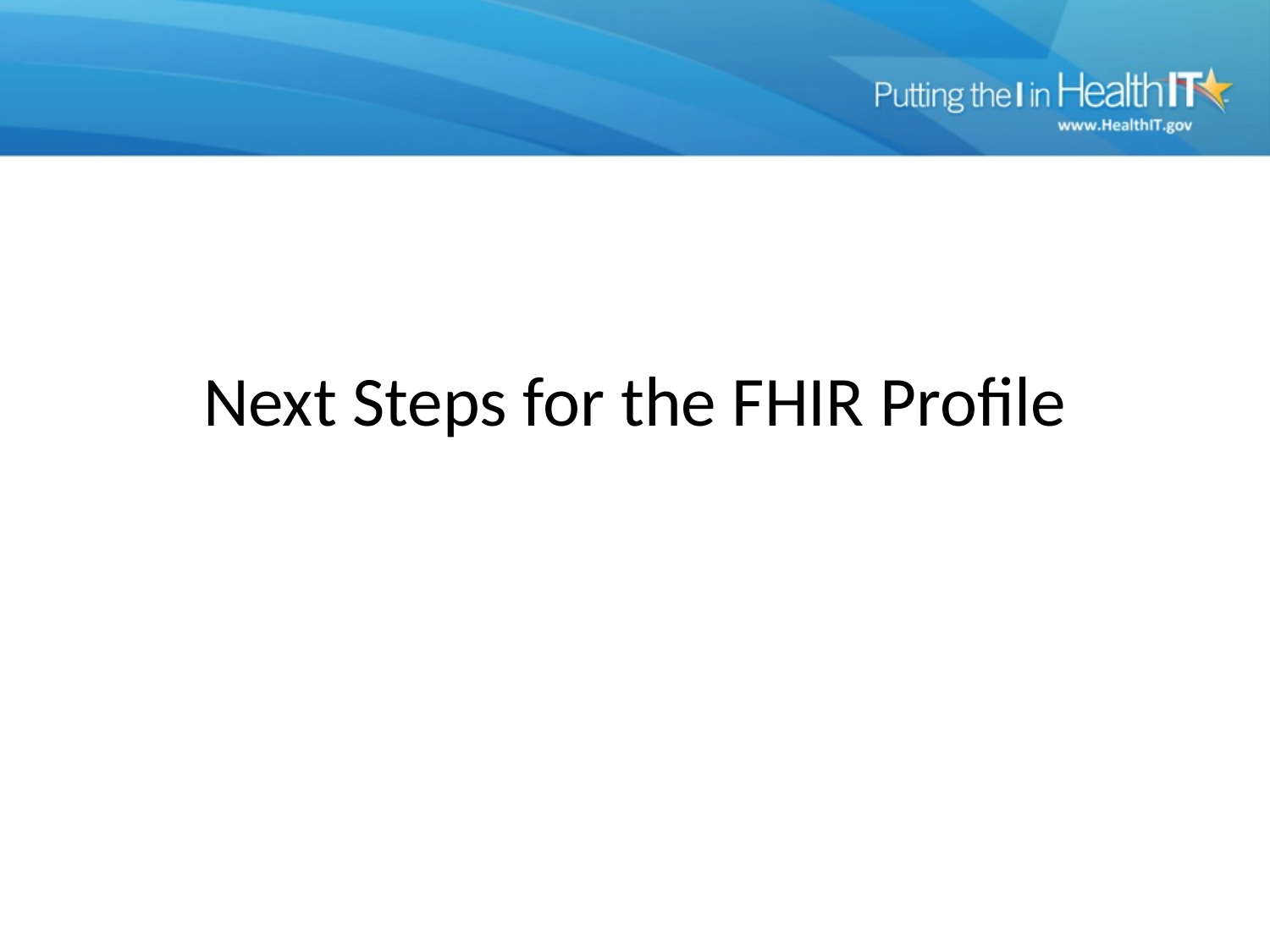

# Next Steps for the FHIR Profile